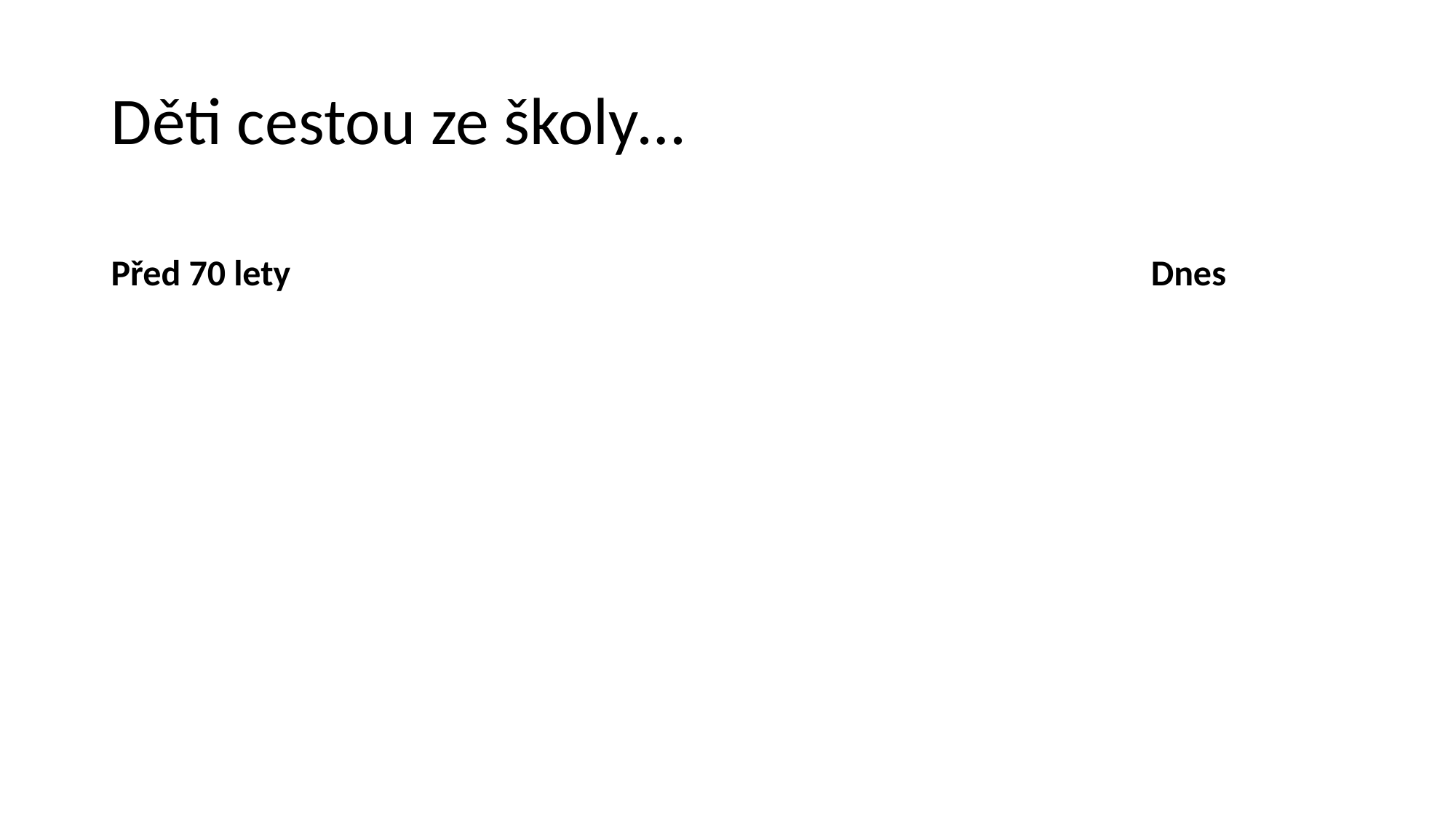

# Děti cestou ze školy…
Před 70 lety
Dnes